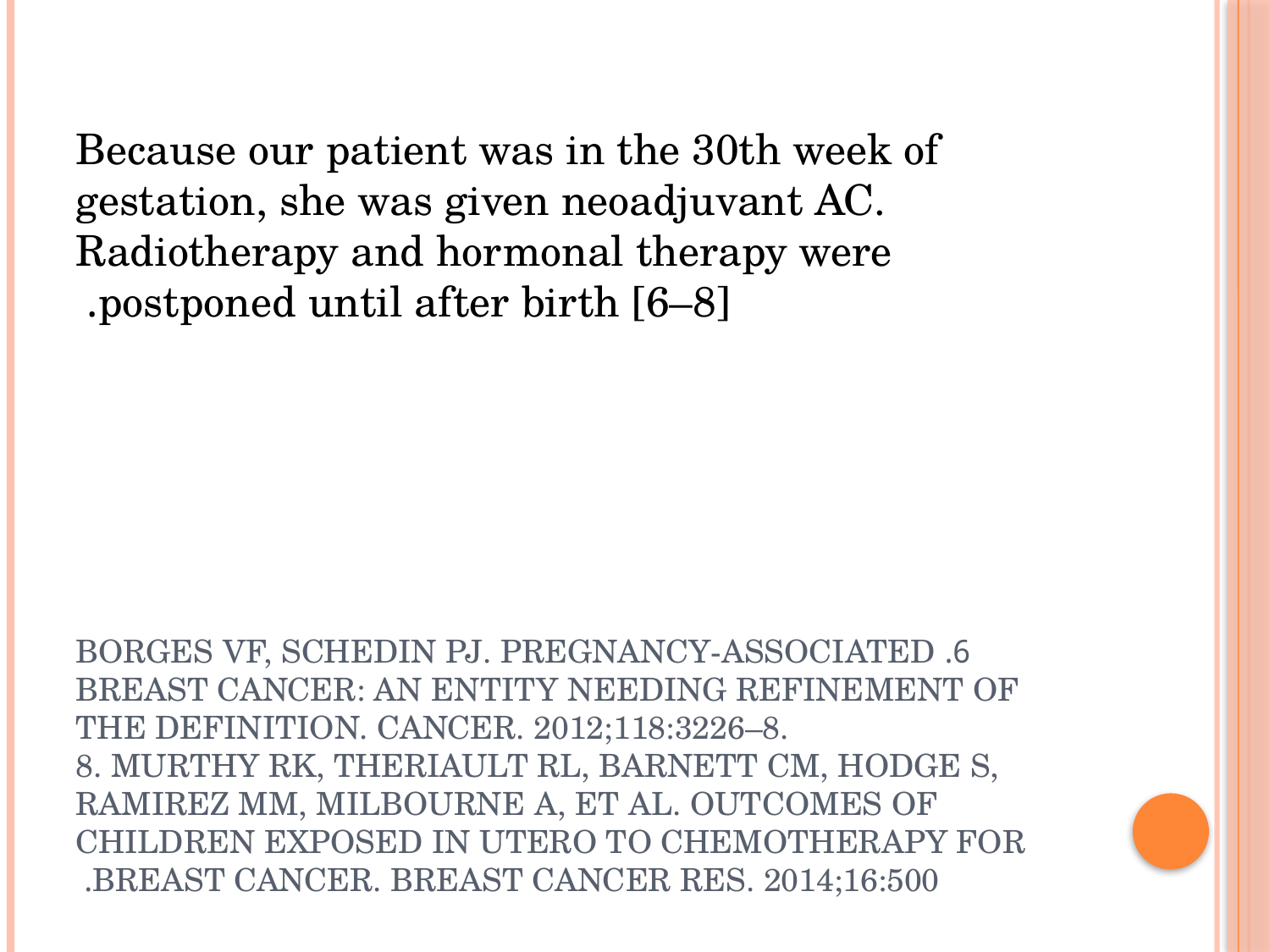

Because our patient was in the 30th week of gestation, she was given neoadjuvant AC. Radiotherapy and hormonal therapy were postponed until after birth [6–8].
# 6. Borges VF, Schedin PJ. Pregnancy‑associated breast cancer: an entity needing refinement of the definition. Cancer. 2012;118:3226–8. 8. Murthy RK, Theriault RL, Barnett CM, Hodge S, Ramirez MM, Milbourne A, et al. Outcomes of children exposed in utero to chemotherapy for breast cancer. Breast Cancer Res. 2014;16:500.